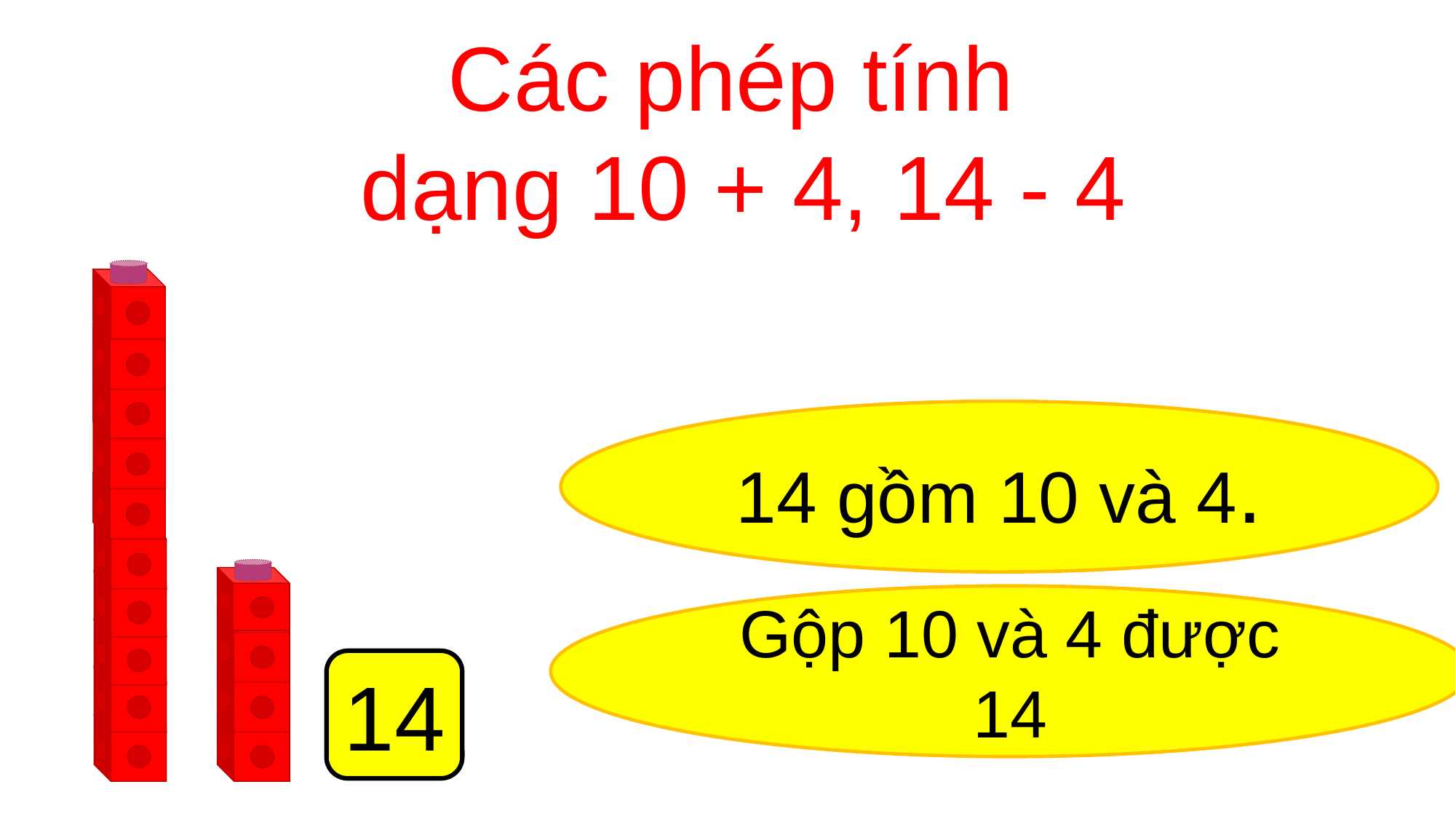

Các phép tính
dạng 10 + 4, 14 - 4

14 gồm 10 và 4.

Gộp 10 và 4 được 14
14